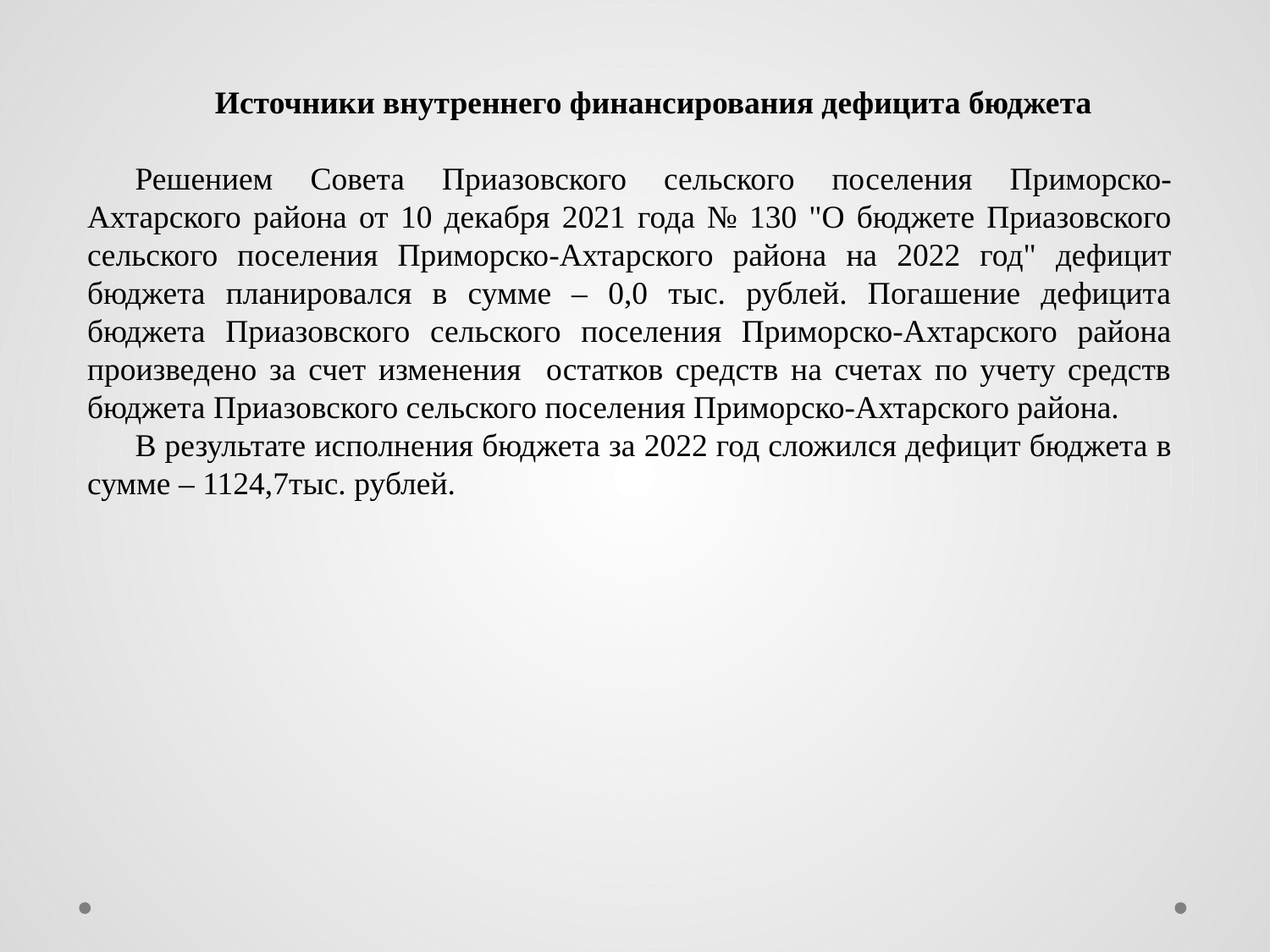

Источники внутреннего финансирования дефицита бюджета

Решением Совета Приазовского сельского поселения Приморско-Ахтарского района от 10 декабря 2021 года № 130 "О бюджете Приазовского сельского поселения Приморско-Ахтарского района на 2022 год" дефицит бюджета планировался в сумме – 0,0 тыс. рублей. Погашение дефицита бюджета Приазовского сельского поселения Приморско-Ахтарского района произведено за счет изменения  остатков средств на счетах по учету средств бюджета Приазовского сельского поселения Приморско-Ахтарского района.
В результате исполнения бюджета за 2022 год сложился дефицит бюджета в сумме – 1124,7тыс. рублей.